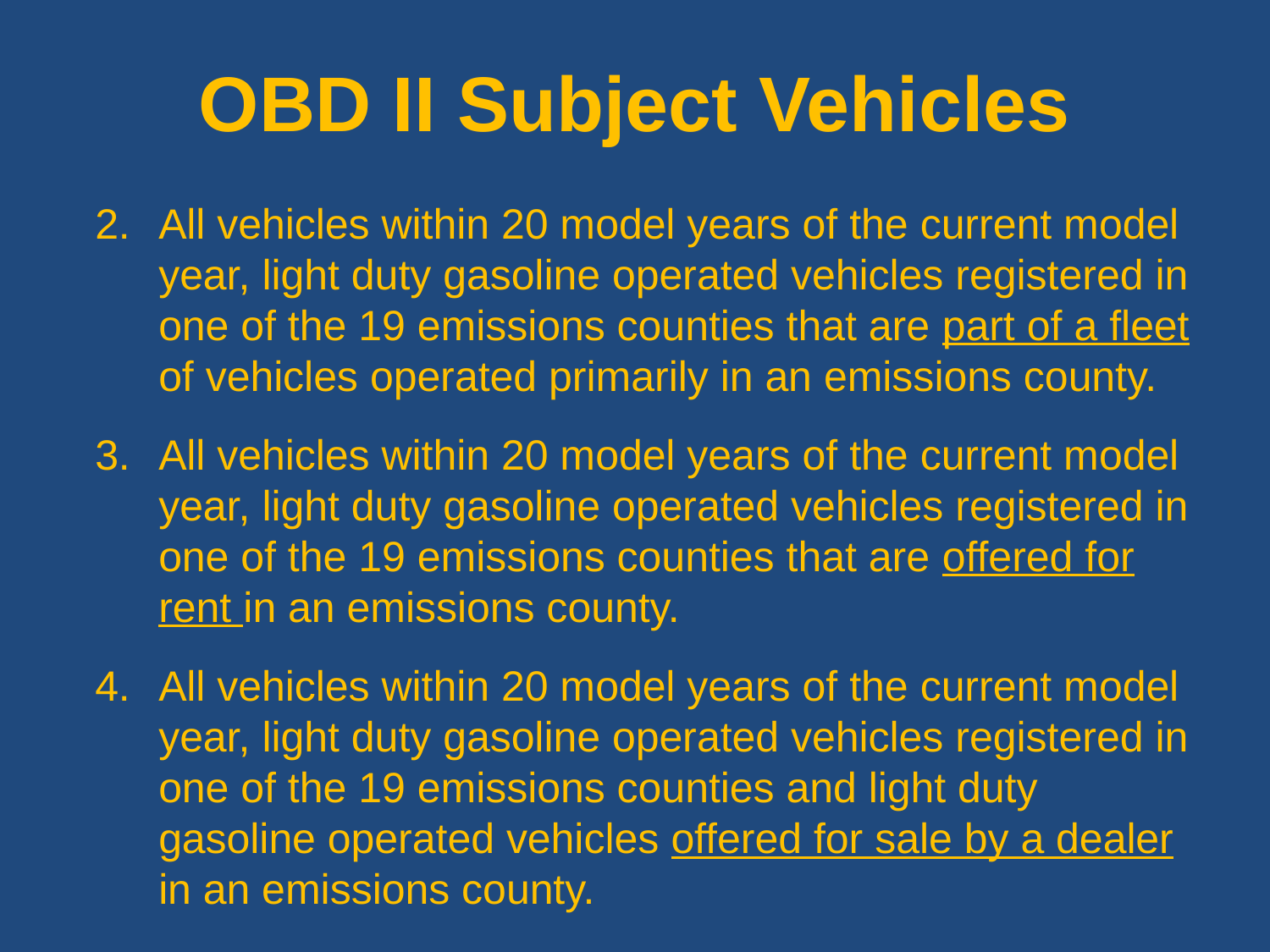

# OBD II Subject Vehicles
All vehicles within 20 model years of the current model year, light duty gasoline operated vehicles registered in one of the 19 emissions counties that are part of a fleet of vehicles operated primarily in an emissions county.

All vehicles within 20 model years of the current model year, light duty gasoline operated vehicles registered in one of the 19 emissions counties that are offered for rent in an emissions county.

All vehicles within 20 model years of the current model  year, light duty gasoline operated vehicles registered in one of the 19 emissions counties and light duty gasoline operated vehicles offered for sale by a dealer in an emissions county.